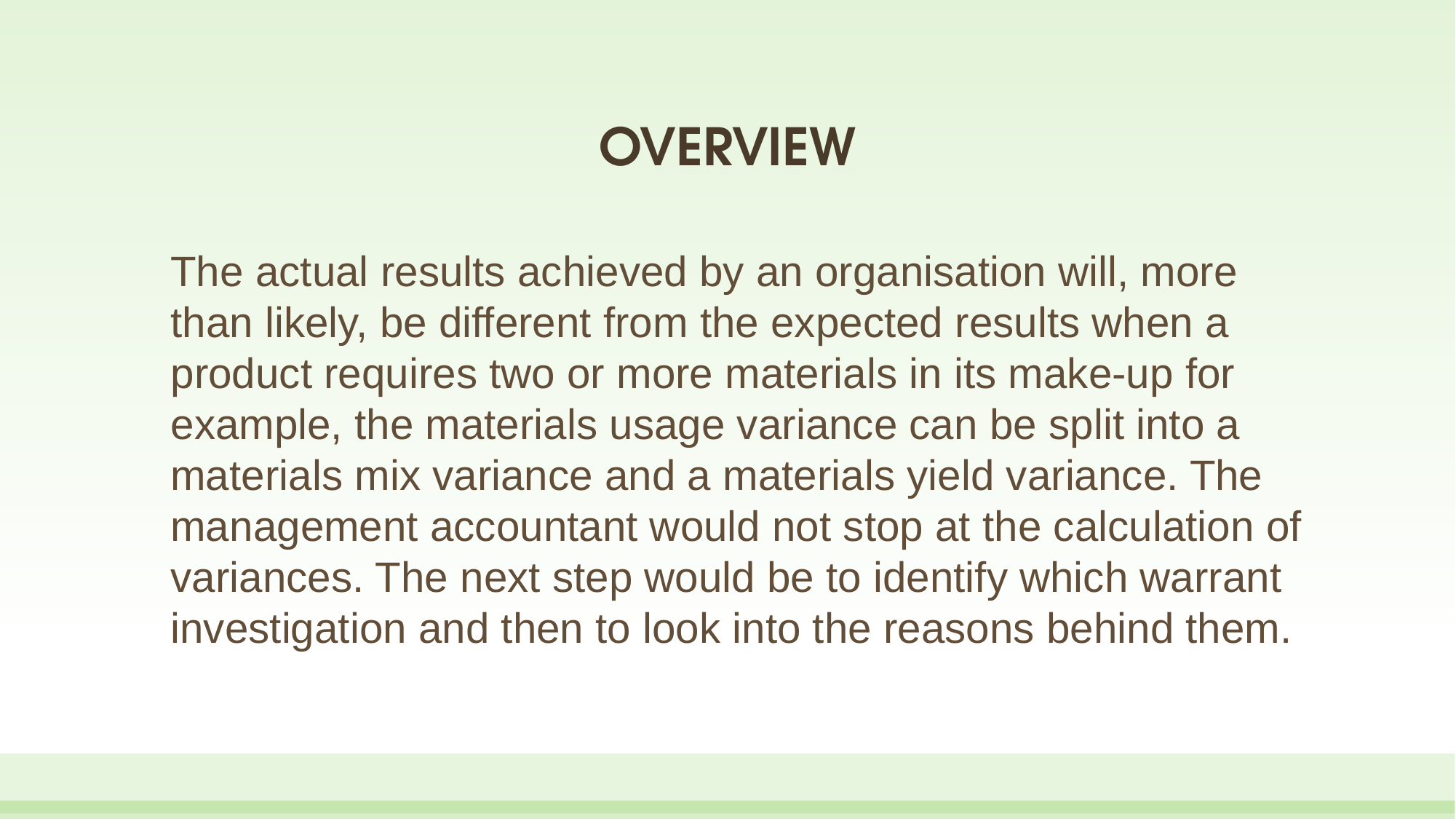

# OVERVIEW
The actual results achieved by an organisation will, more than likely, be different from the expected results when a product requires two or more materials in its make-up for example, the materials usage variance can be split into a materials mix variance and a materials yield variance. The management accountant would not stop at the calculation of variances. The next step would be to identify which warrant investigation and then to look into the reasons behind them.